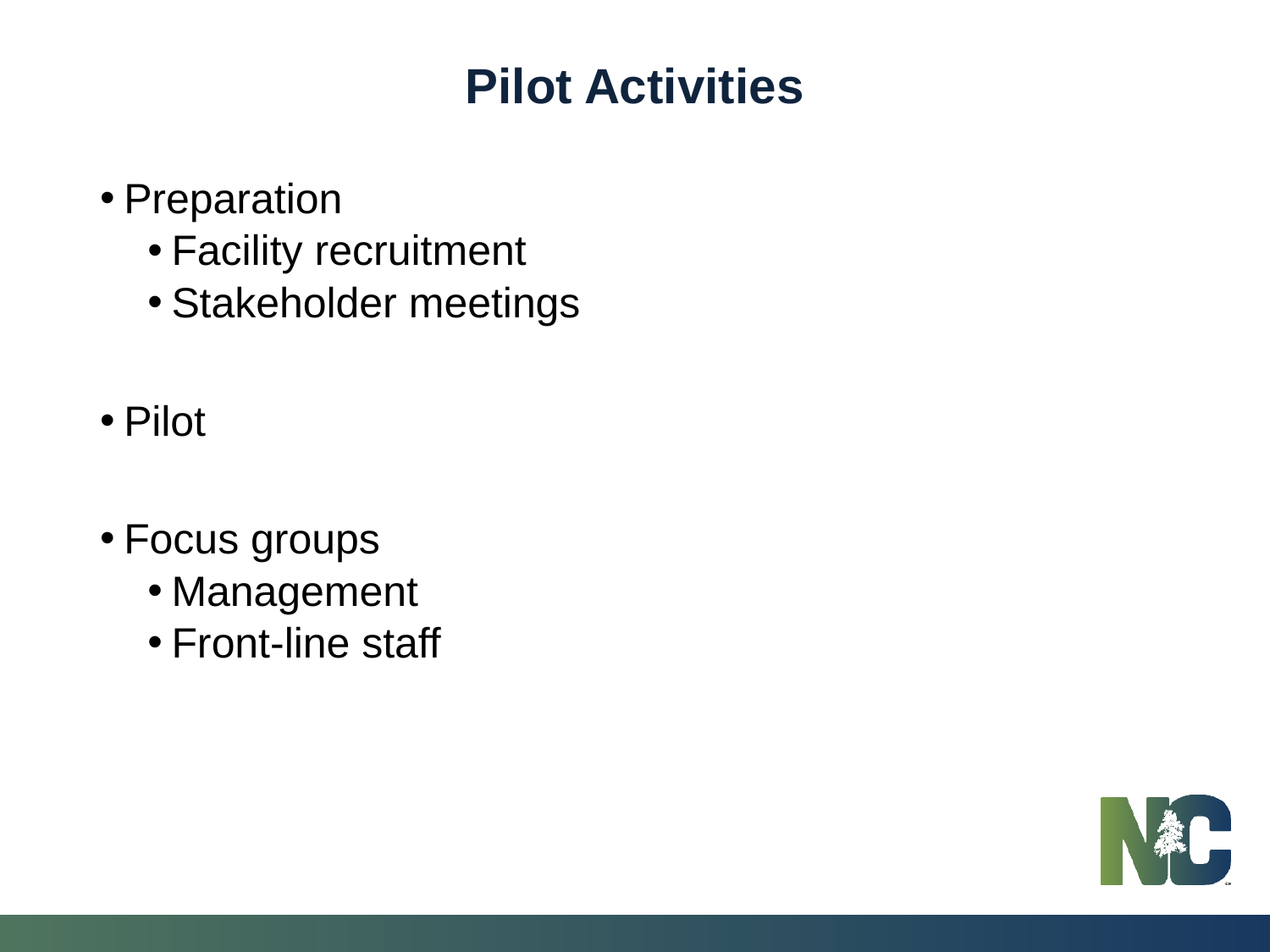

# Pilot Activities
Preparation
Facility recruitment
Stakeholder meetings

Pilot

Focus groups
Management
Front-line staff